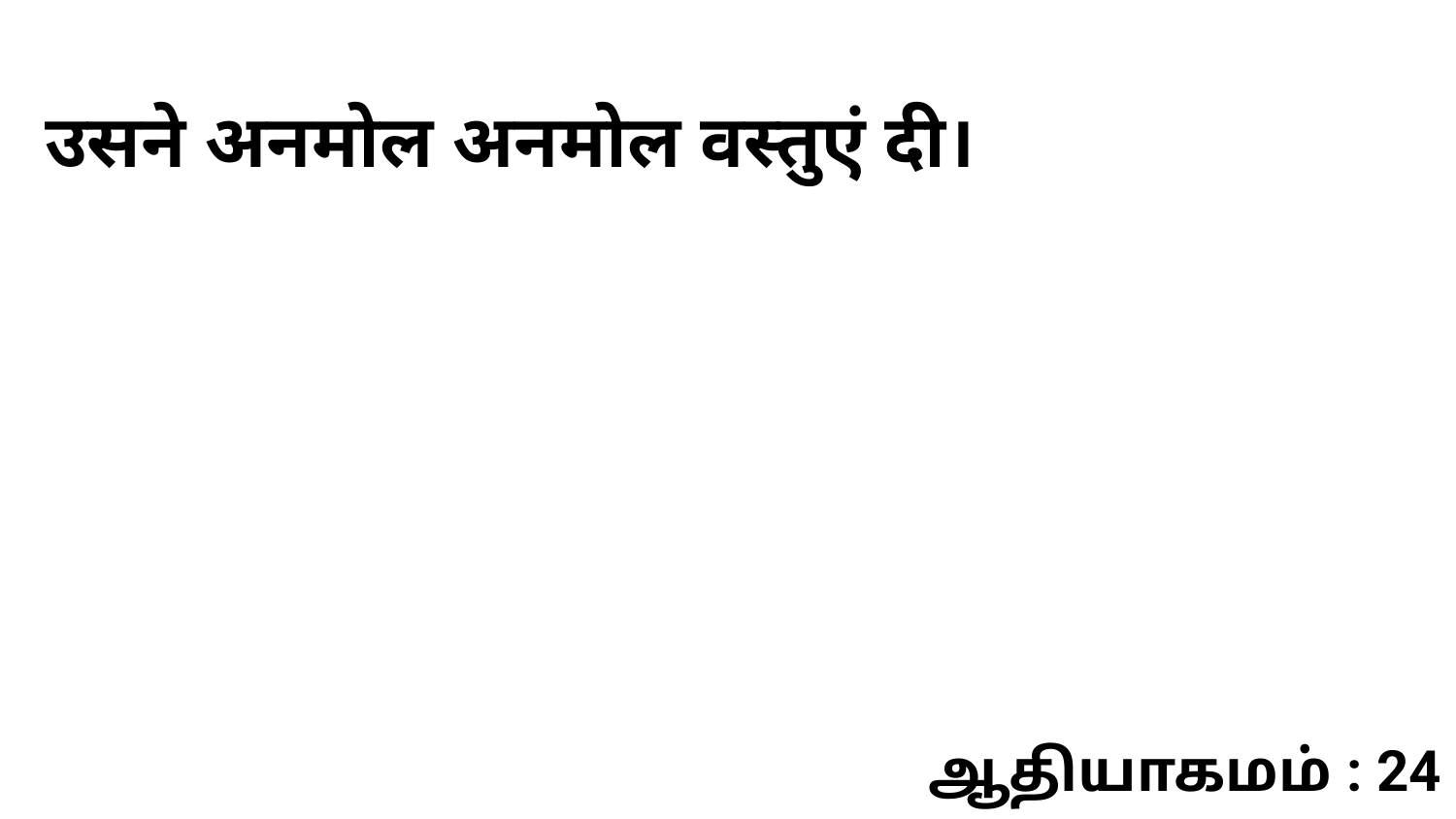

उसने अनमोल अनमोल वस्तुएं दी।
ஆதியாகமம் : 24